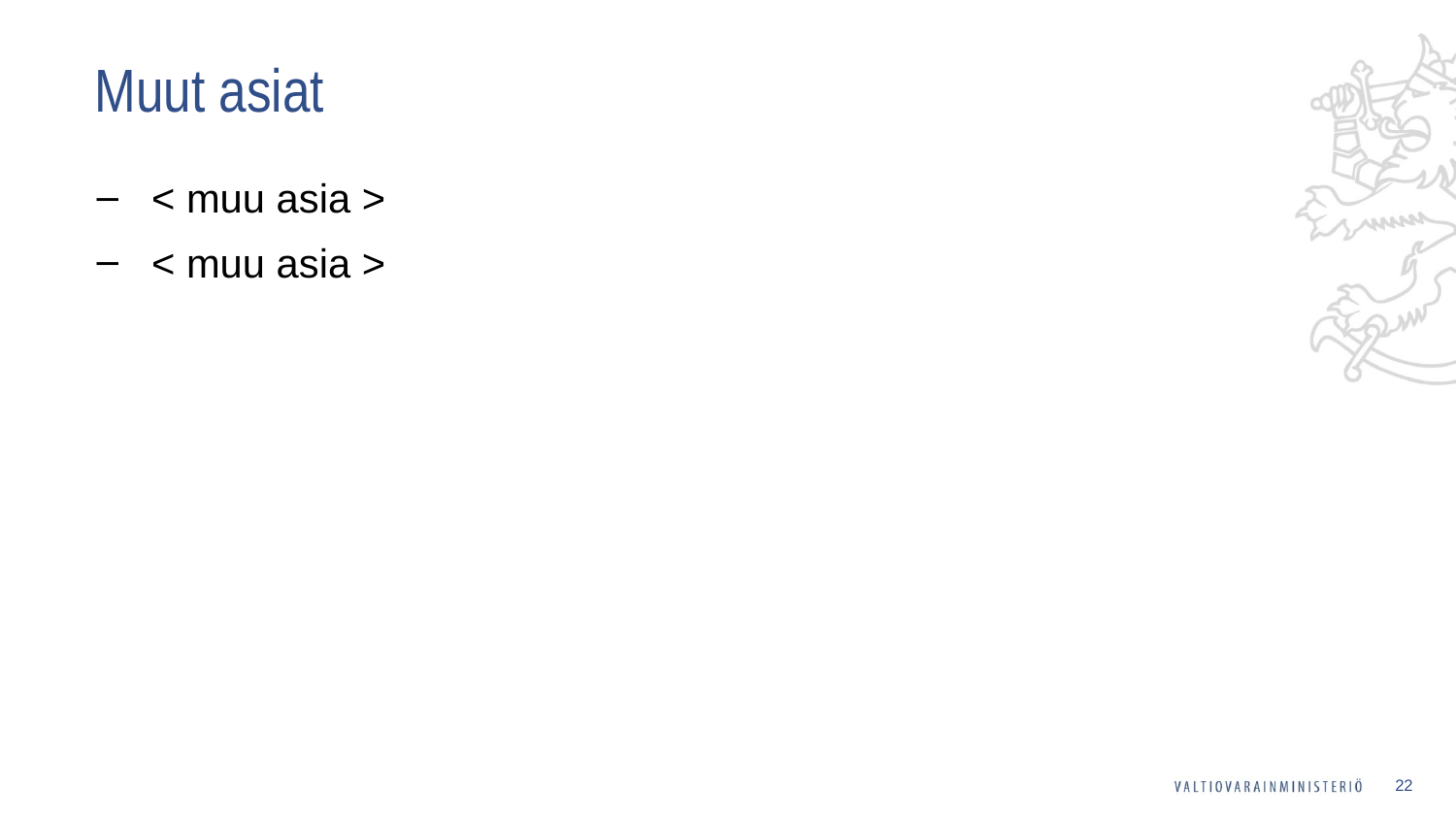

# Muut asiat
< muu asia >
< muu asia >

22